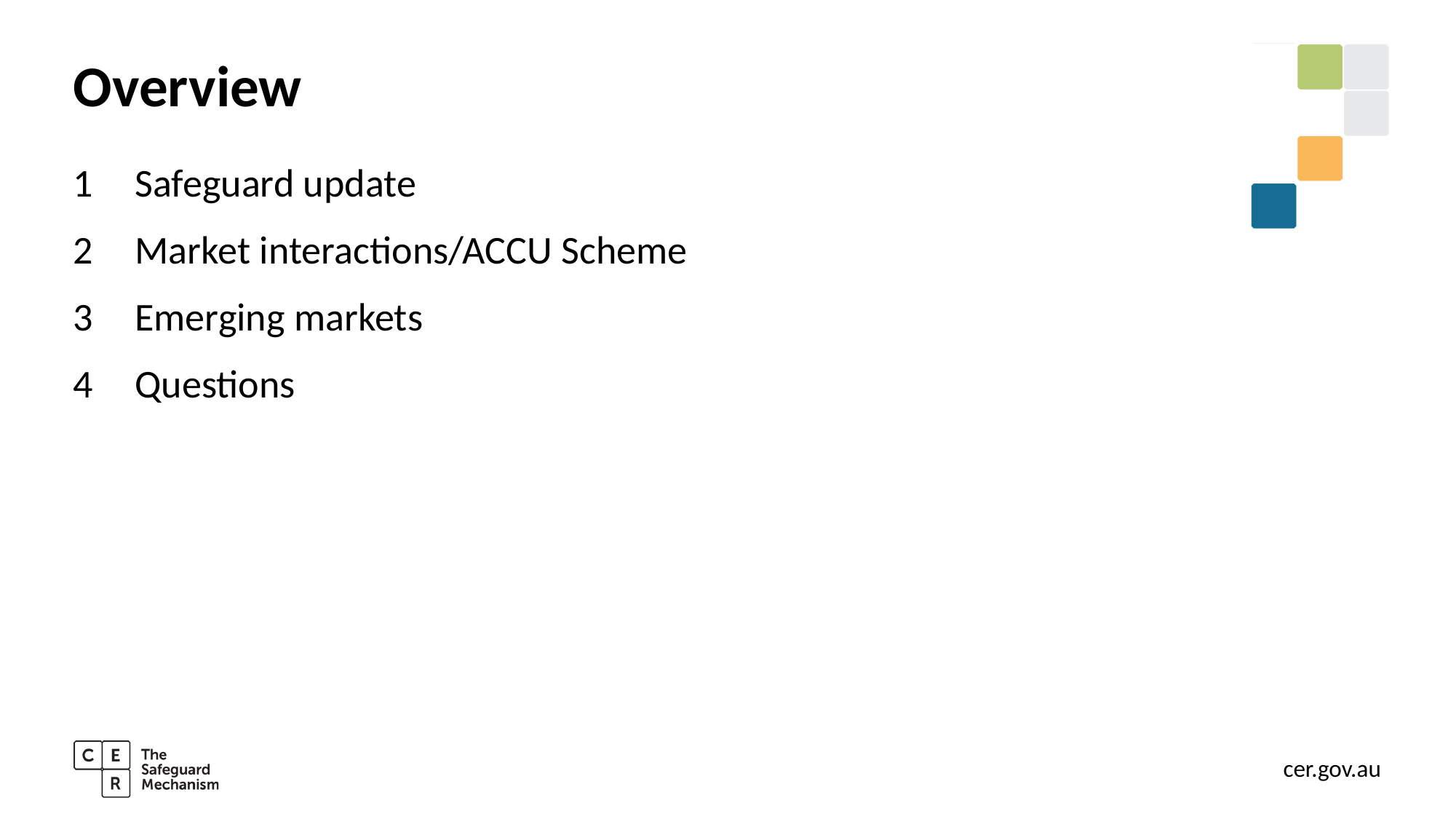

# Overview
1 	Safeguard update
Market interactions/ACCU Scheme
Emerging markets
Questions